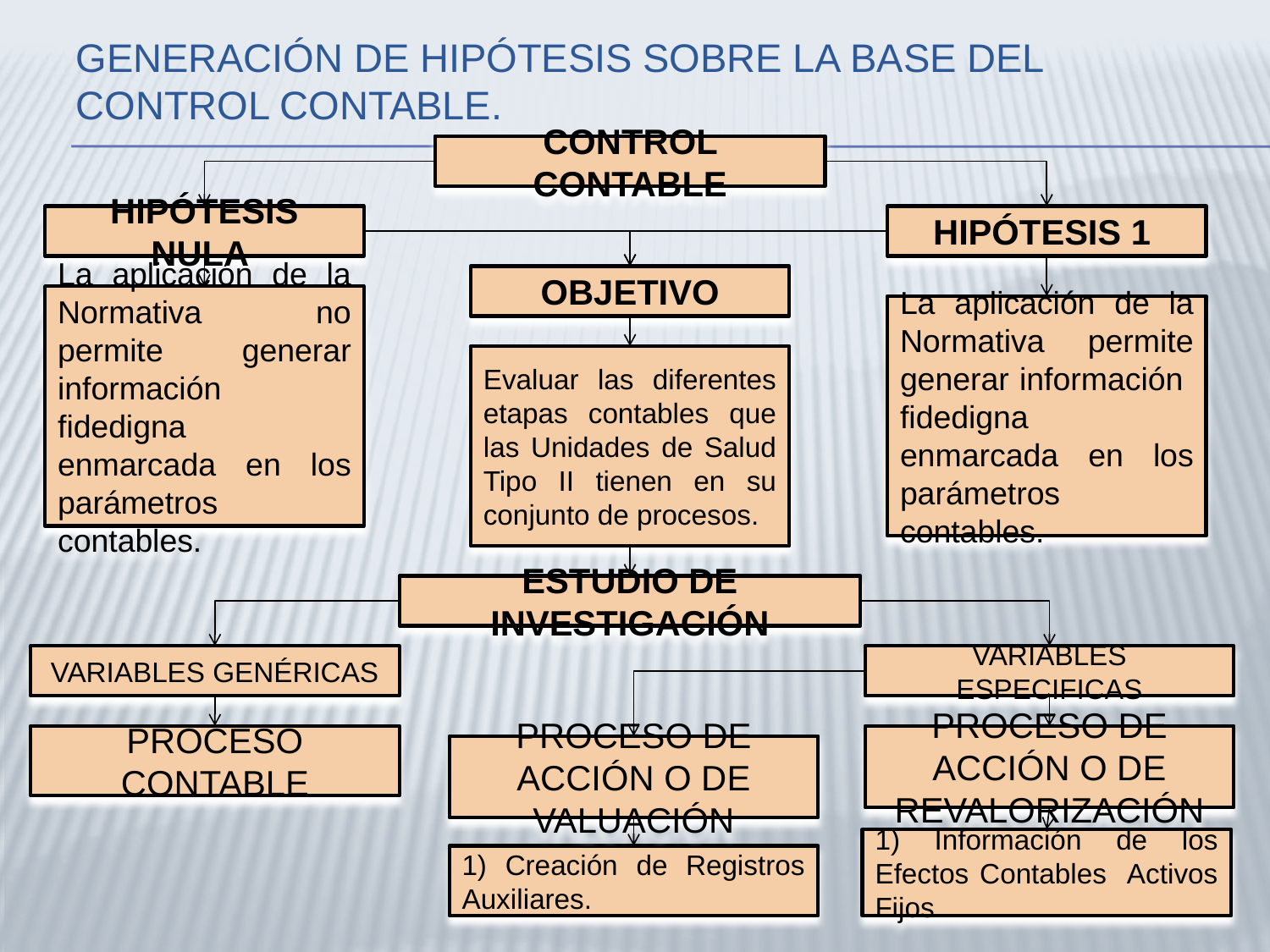

# GENERACIÓN DE HIPÓTESIS SOBRE LA BASE DEL CONTROL CONTABLE.
CONTROL CONTABLE
HIPÓTESIS NULA
HIPÓTESIS 1
OBJETIVO
La aplicación de la Normativa no permite generar información  fidedigna enmarcada en los parámetros contables.
La aplicación de la Normativa  permite generar información  fidedigna enmarcada en los parámetros contables.
Evaluar las diferentes etapas contables que las Unidades de Salud Tipo II tienen en su conjunto de procesos.
ESTUDIO DE INVESTIGACIÓN
VARIABLES GENÉRICAS
VARIABLES ESPECIFICAS
PROCESO CONTABLE
PROCESO DE ACCIÓN O DE REVALORIZACIÓN
PROCESO DE ACCIÓN O DE VALUACIÓN
1) Información de los Efectos Contables  Activos Fijos.
1) Creación de Registros Auxiliares.